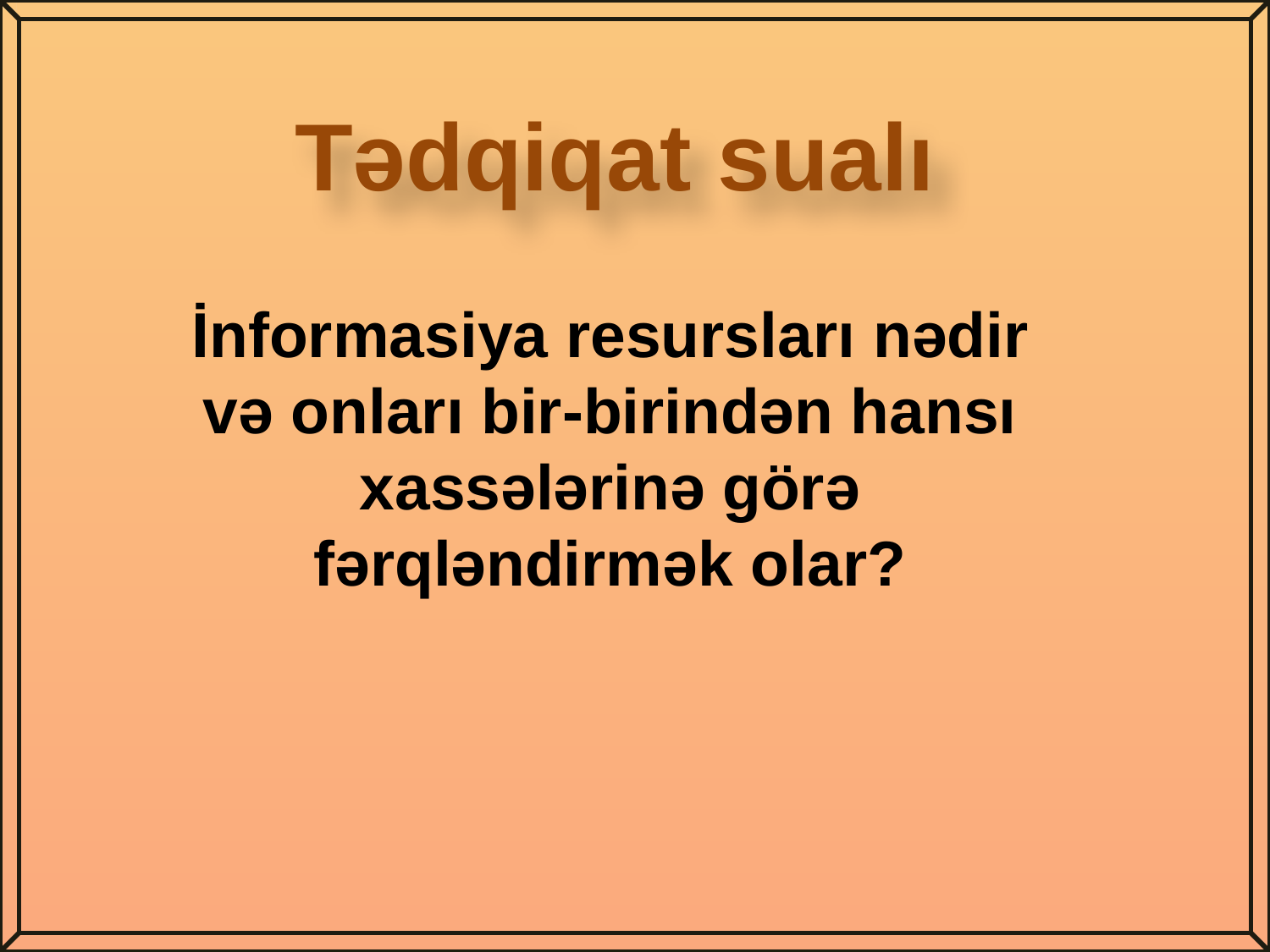

Tədqiqat sualı

İnformasiya resursları nədir və onları bir-birindən hansı xassələrinə görə fərqləndirmək olar?